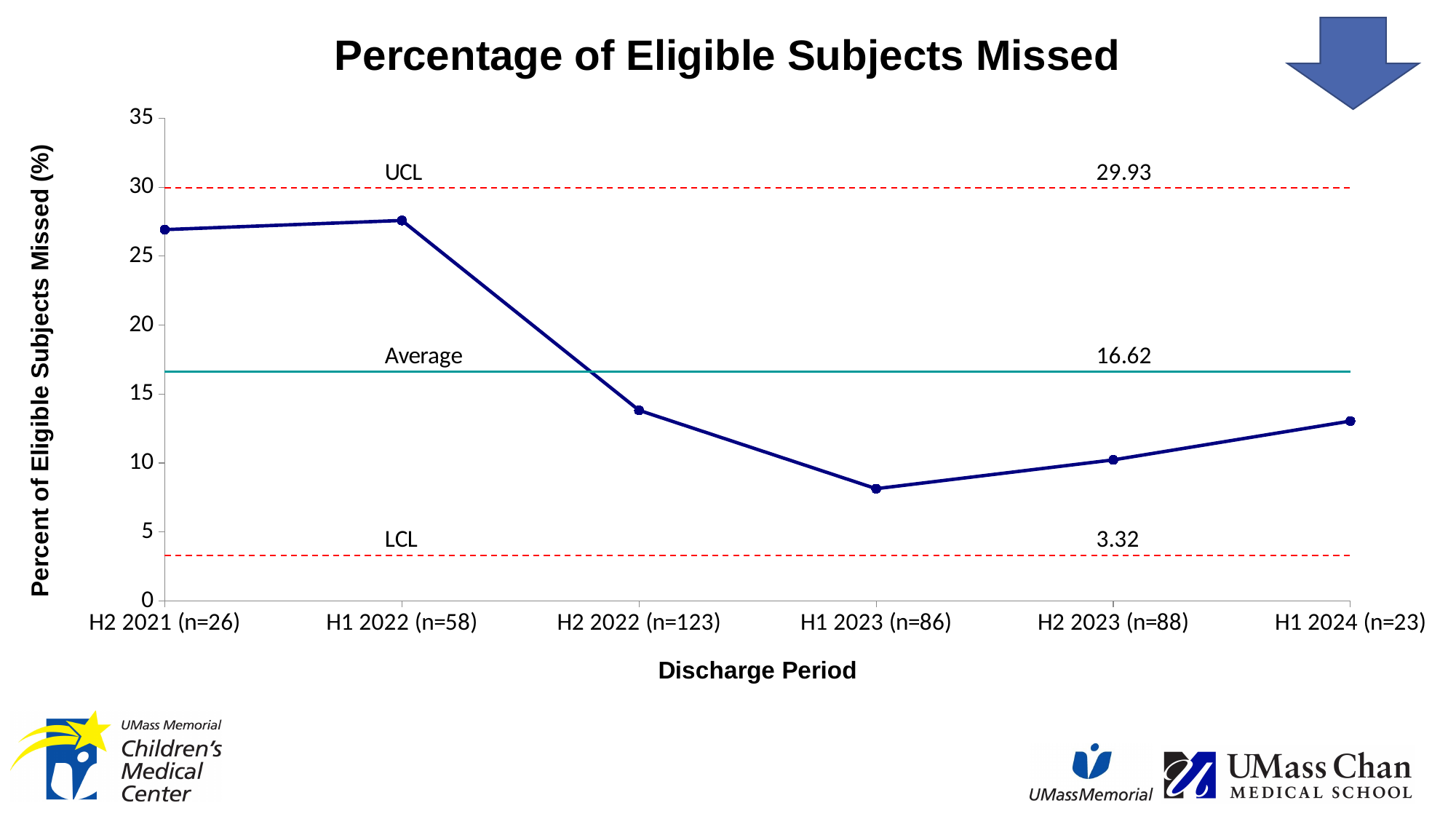

### Chart: Percentage of Eligible Subjects Missed

| Category | Data1 | UCL |  +2 Sigma |  +1 Sigma | Average |  -1 Sigma |  -2 Sigma | LCL |
|---|---|---|---|---|---|---|---|---|
| H2 2021 (n=26) | 26.923076923076923 | 29.930763850503315 | 25.494993006050763 | 21.059222161598214 | 16.623451317145665 | 12.187680472693117 | 7.751909628240567 | 3.3161387837880163 |
| H1 2022 (n=58) | 27.586206896551722 | 29.930763850503315 | 25.494993006050763 | 21.059222161598214 | 16.623451317145665 | 12.187680472693117 | 7.751909628240567 | 3.3161387837880163 |
| H2 2022 (n=123) | 13.821138211382115 | 29.930763850503315 | 25.494993006050763 | 21.059222161598214 | 16.623451317145665 | 12.187680472693117 | 7.751909628240567 | 3.3161387837880163 |
| H1 2023 (n=86) | 8.13953488372093 | 29.930763850503315 | 25.494993006050763 | 21.059222161598214 | 16.623451317145665 | 12.187680472693117 | 7.751909628240567 | 3.3161387837880163 |
| H2 2023 (n=88) | 10.227272727272728 | 29.930763850503315 | 25.494993006050763 | 21.059222161598214 | 16.623451317145665 | 12.187680472693117 | 7.751909628240567 | 3.3161387837880163 |
| H1 2024 (n=23) | 13.043478260869565 | 29.930763850503315 | 25.494993006050763 | 21.059222161598214 | 16.623451317145665 | 12.187680472693117 | 7.751909628240567 | 3.3161387837880163 |